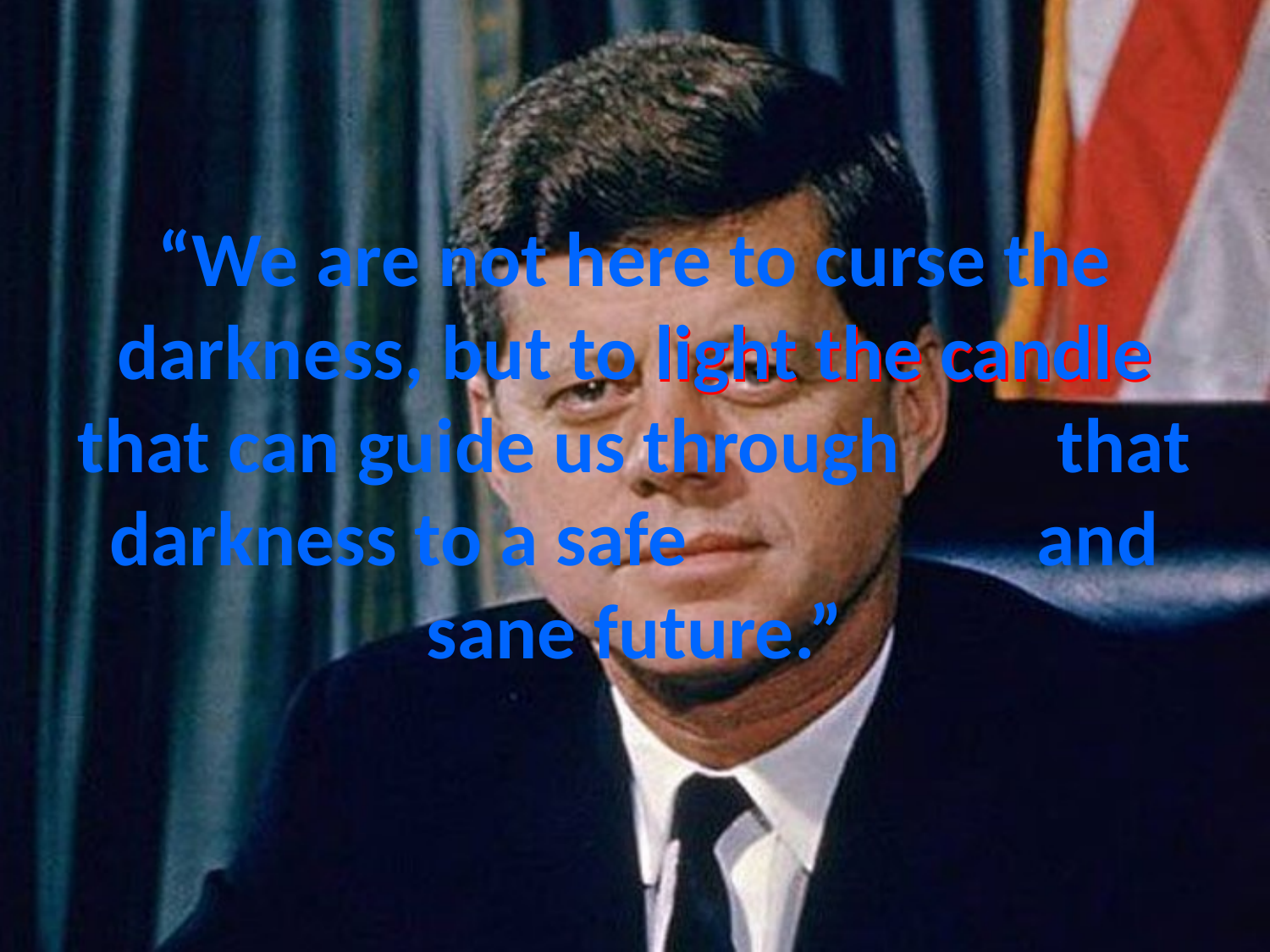

# “We are not here to curse the darkness, but to light the candle that can guide us through         that darkness to a safe                    and sane future.”
light the candle